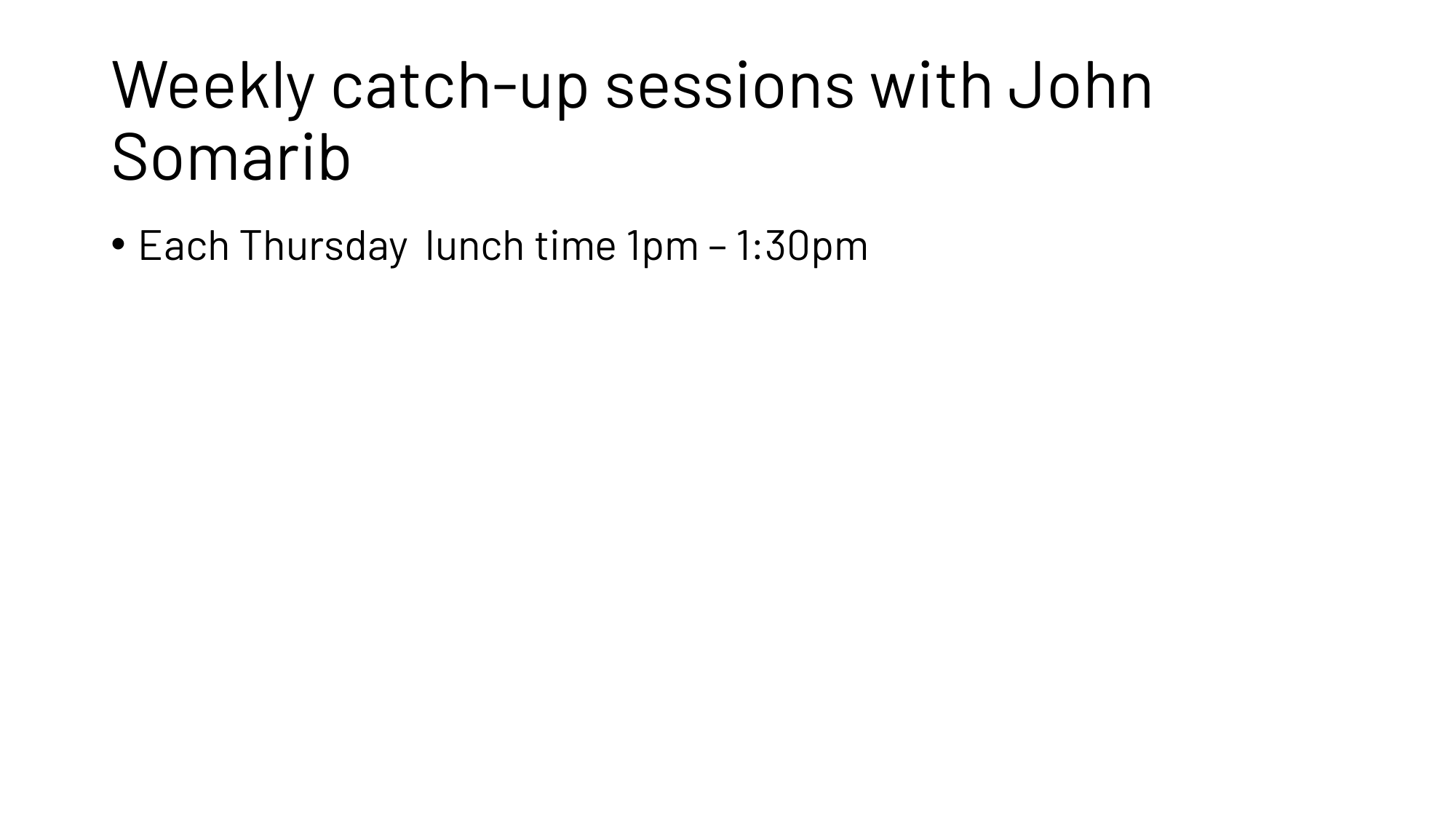

# Weekly catch-up sessions with John Somarib
Each Thursday  lunch time 1pm – 1:30pm